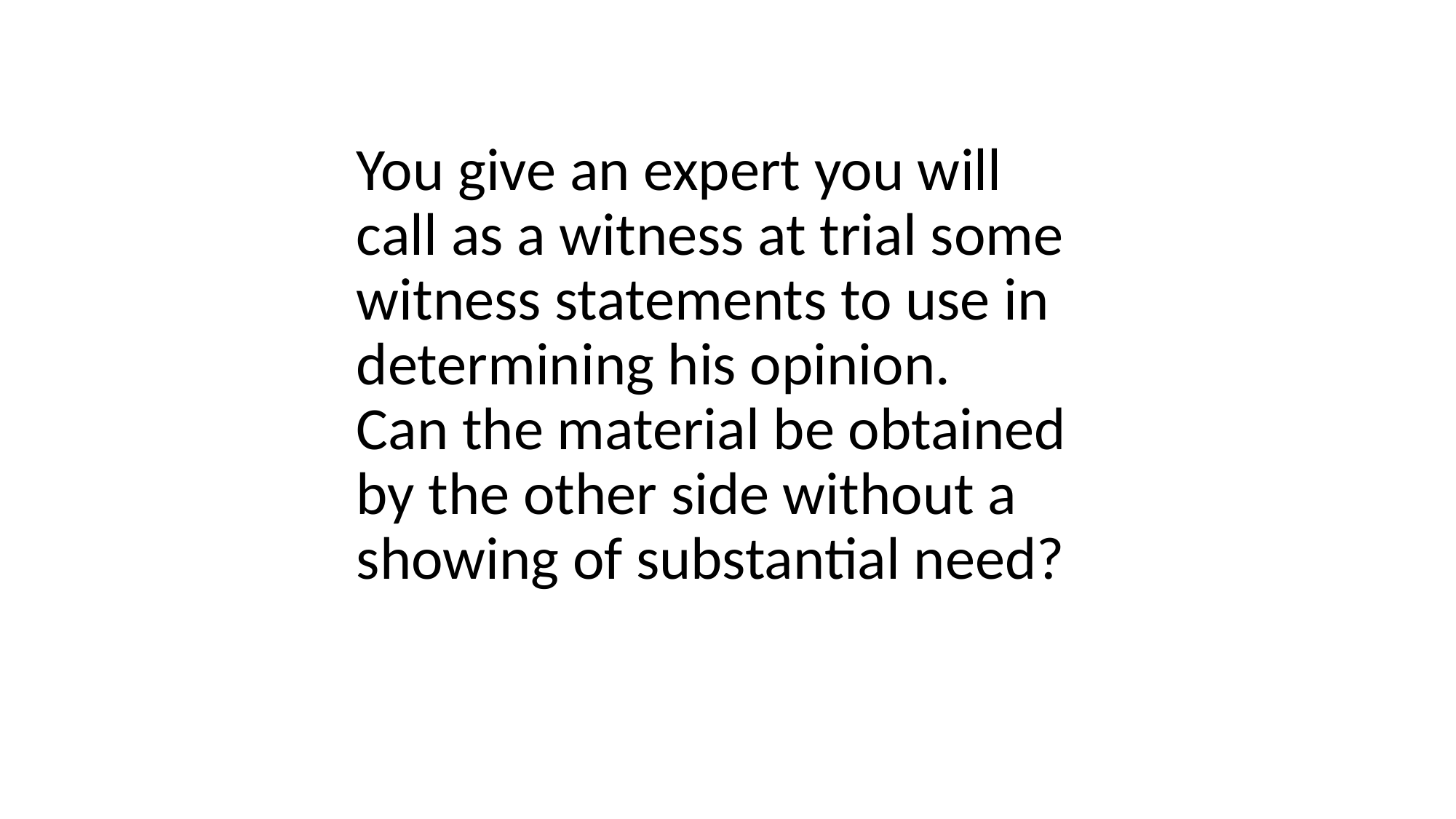

# You give an expert you will call as a witness at trial some witness statements to use in determining his opinion. Can the material be obtained by the other side without a showing of substantial need?